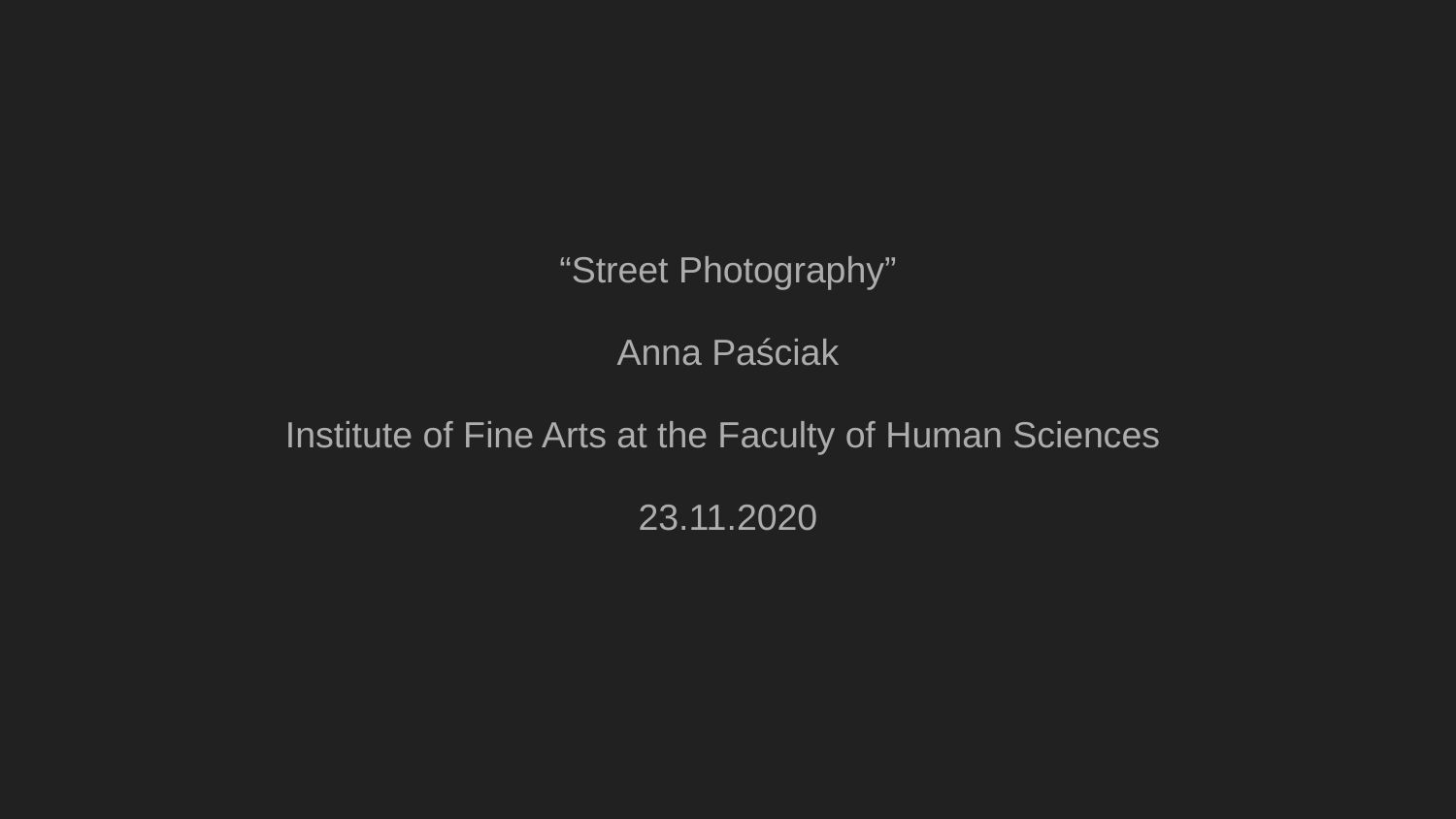

“Street Photography”
Anna Paściak
Institute of Fine Arts at the Faculty of Human Sciences
23.11.2020